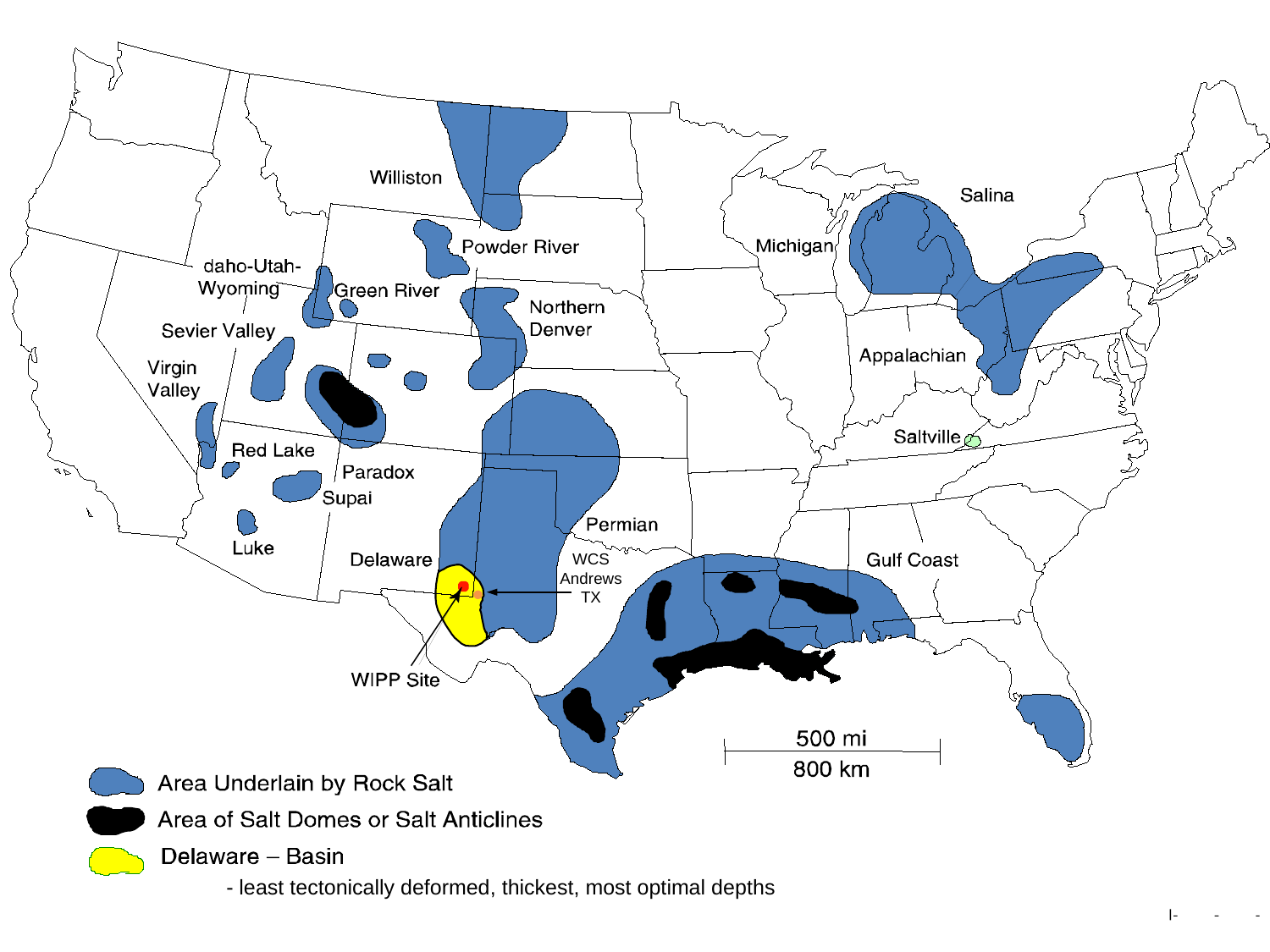

WCS
Andrews
TX
•

- least tectonically deformed, thickest, most optimal depths